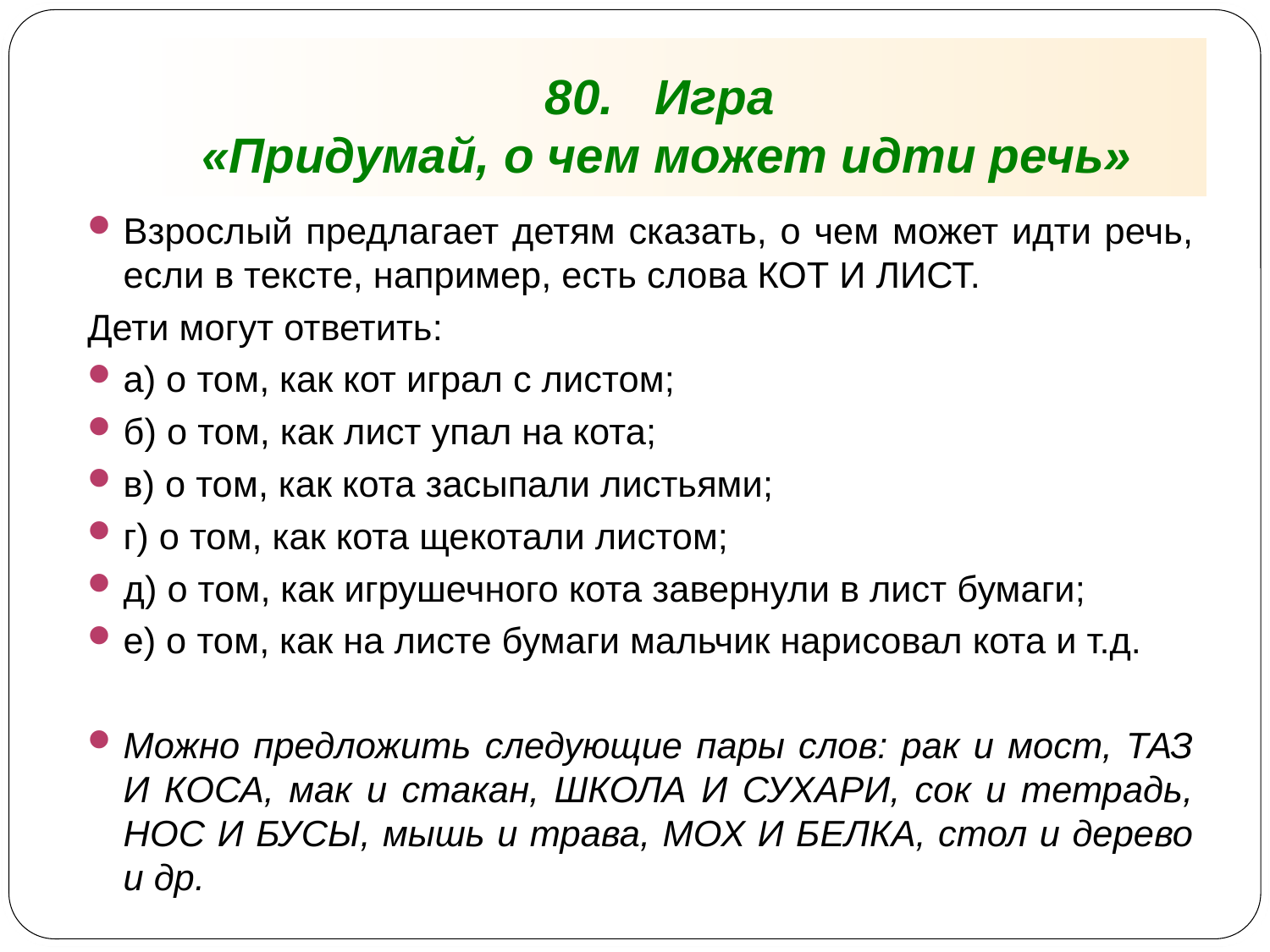

# 80.   Игра «Придумай, о чем может идти речь»
Взрослый предлагает детям сказать, о чем может идти речь, если в тексте, например, есть слова КОТ И ЛИСТ.
Дети могут ответить:
а) о том, как кот играл с листом;
б) о том, как лист упал на кота;
в) о том, как кота засыпали листьями;
г) о том, как кота щекотали листом;
д) о том, как игрушечного кота завернули в лист бумаги;
е) о том, как на листе бумаги мальчик нарисовал кота и т.д.

Можно предложить следующие пары слов: рак и мост, ТАЗ И КОСА, мак и стакан, ШКОЛА И СУХАРИ, сок и тетрадь, НОС И БУСЫ, мышь и трава, МОХ И БЕЛКА, стол и дерево и др.